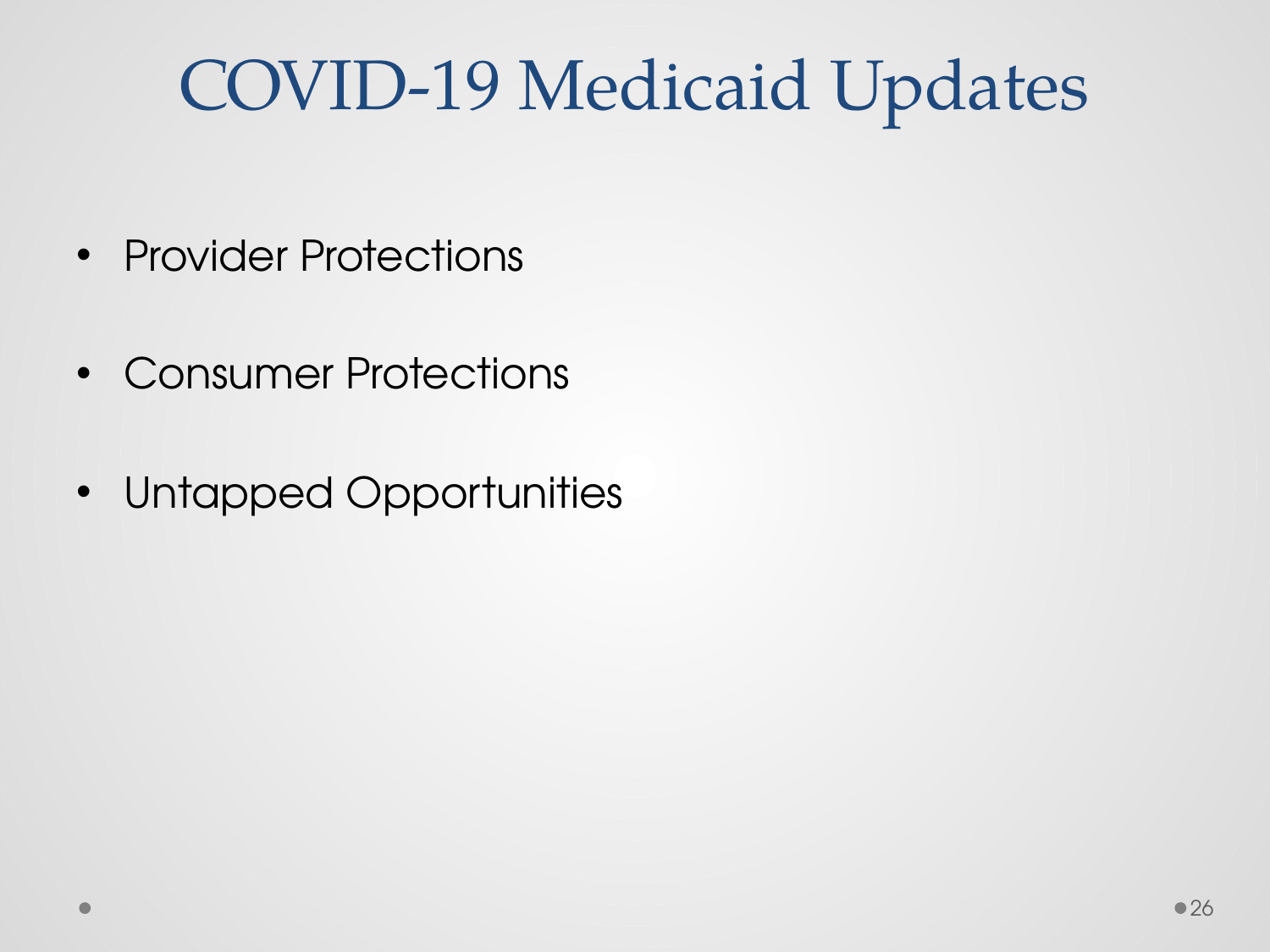

# COVID-19 Medicaid Updates
Provider Protections

Consumer Protections

Untapped Opportunities
26